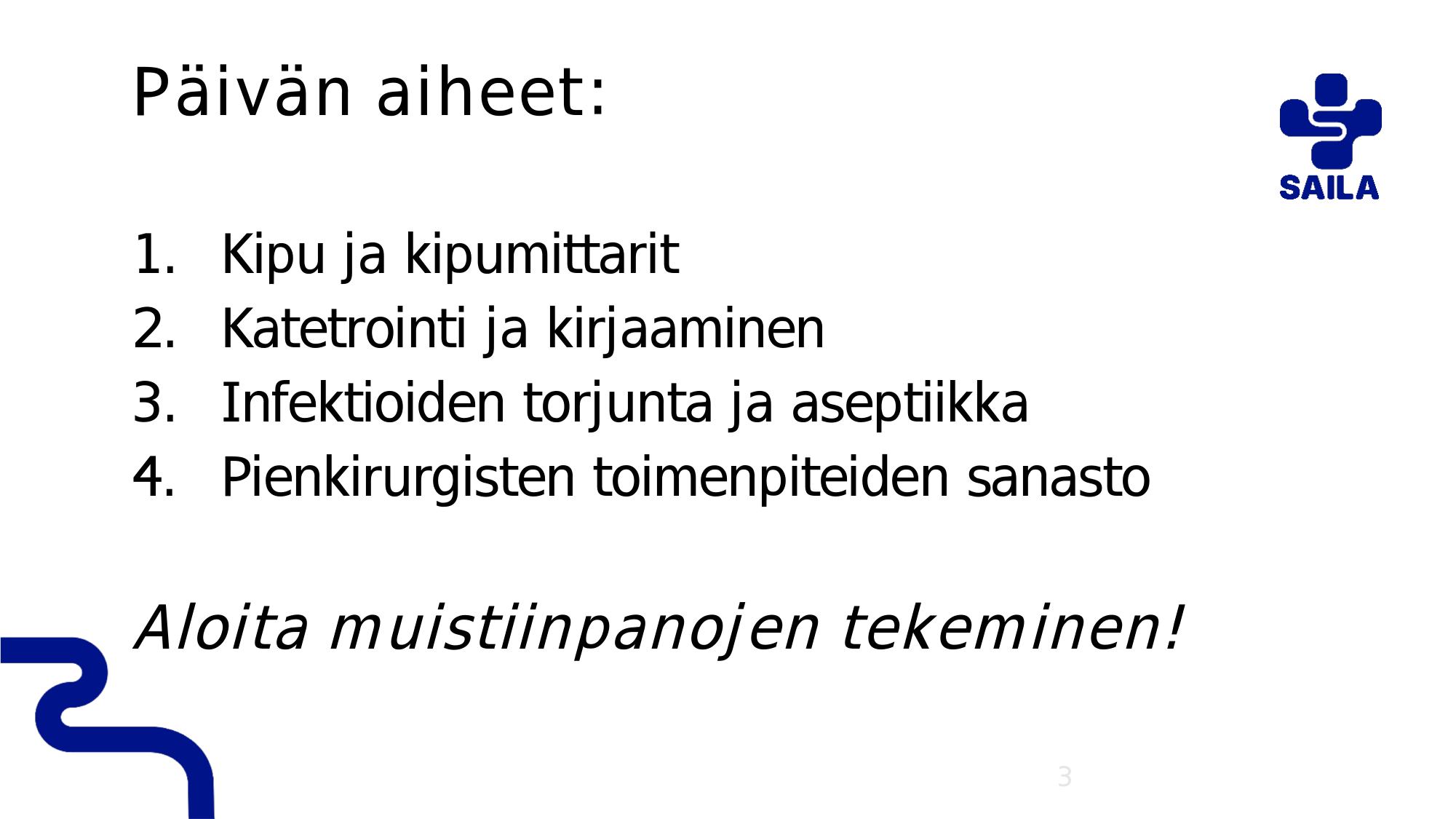

# Päivän aiheet:

Kipu ja kipumittarit
Katetrointi ja kirjaaminen
Infektioiden torjunta ja aseptiikka
Pienkirurgisten toimenpiteiden sanasto

Aloita muistiinpanojen tekeminen!